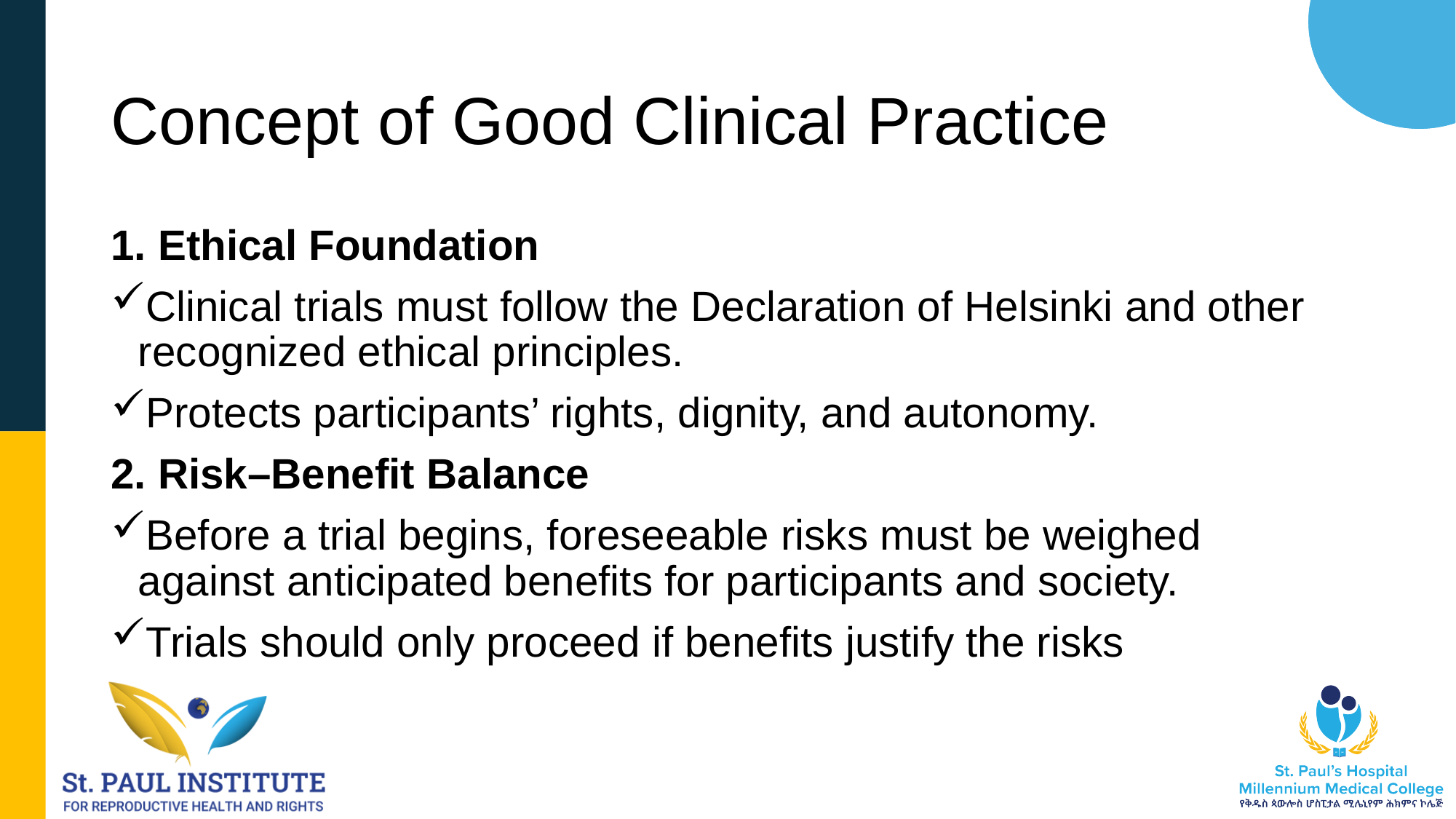

# Concept of Good Clinical Practice
1. Ethical Foundation
Clinical trials must follow the Declaration of Helsinki and other recognized ethical principles.
Protects participants’ rights, dignity, and autonomy.
2. Risk–Benefit Balance
Before a trial begins, foreseeable risks must be weighed against anticipated benefits for participants and society.
Trials should only proceed if benefits justify the risks